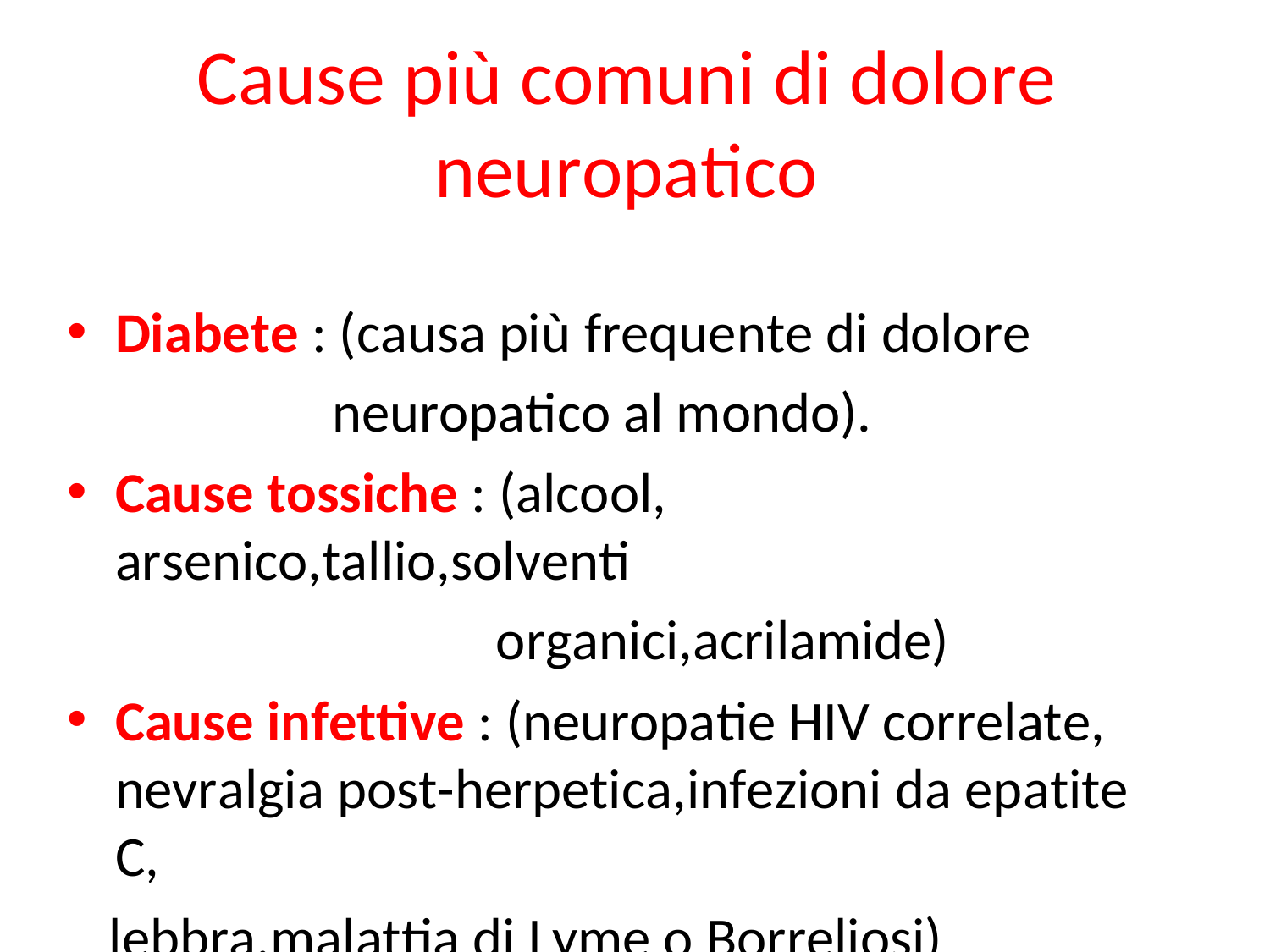

Cause più comuni di dolore
neuropatico
Diabete : (causa più frequente di dolore
                     neuropatico al mondo).
Cause tossiche : (alcool, arsenico,tallio,solventi
                                  organici,acrilamide)
Cause infettive : (neuropatie HIV correlate,       nevralgia post-herpetica,infezioni da epatite C,
   lebbra,malattia di Lyme o Borreliosi)